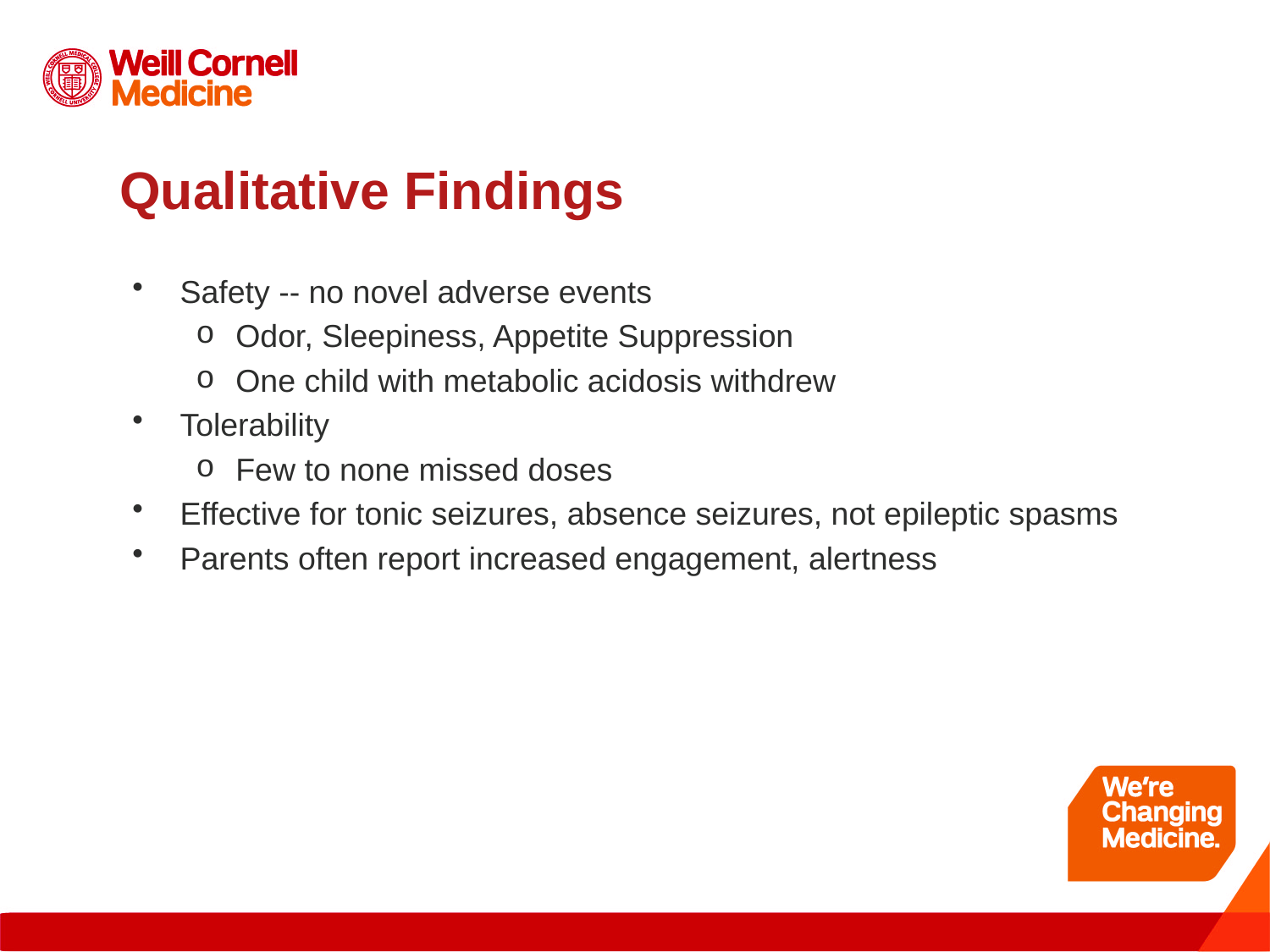

# Qualitative Findings
Safety -- no novel adverse events
Odor, Sleepiness, Appetite Suppression
One child with metabolic acidosis withdrew
Tolerability
Few to none missed doses
Effective for tonic seizures, absence seizures, not epileptic spasms
Parents often report increased engagement, alertness